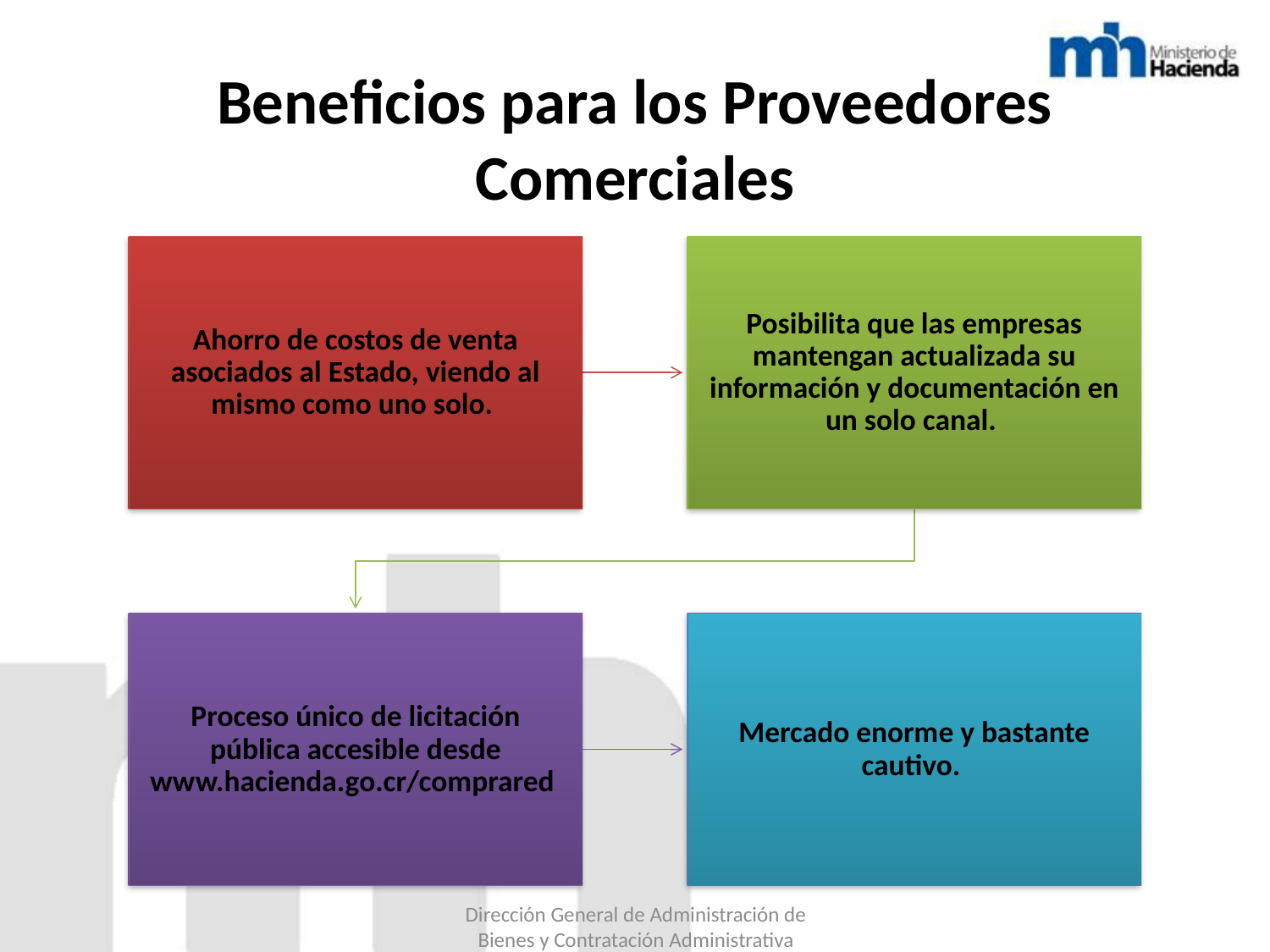

# Beneficios para los Proveedores Comerciales

Ahorro de costos de venta asociados al Estado, viendo al mismo como uno solo.

Posibilita que las empresas mantengan actualizada su información y documentación en un solo canal.

Proceso único de licitación pública accesible desde www.hacienda.go.cr/comprared
Mercado enorme y bastante cautivo.
Dirección General de Administración de Bienes y Contratación Administrativa